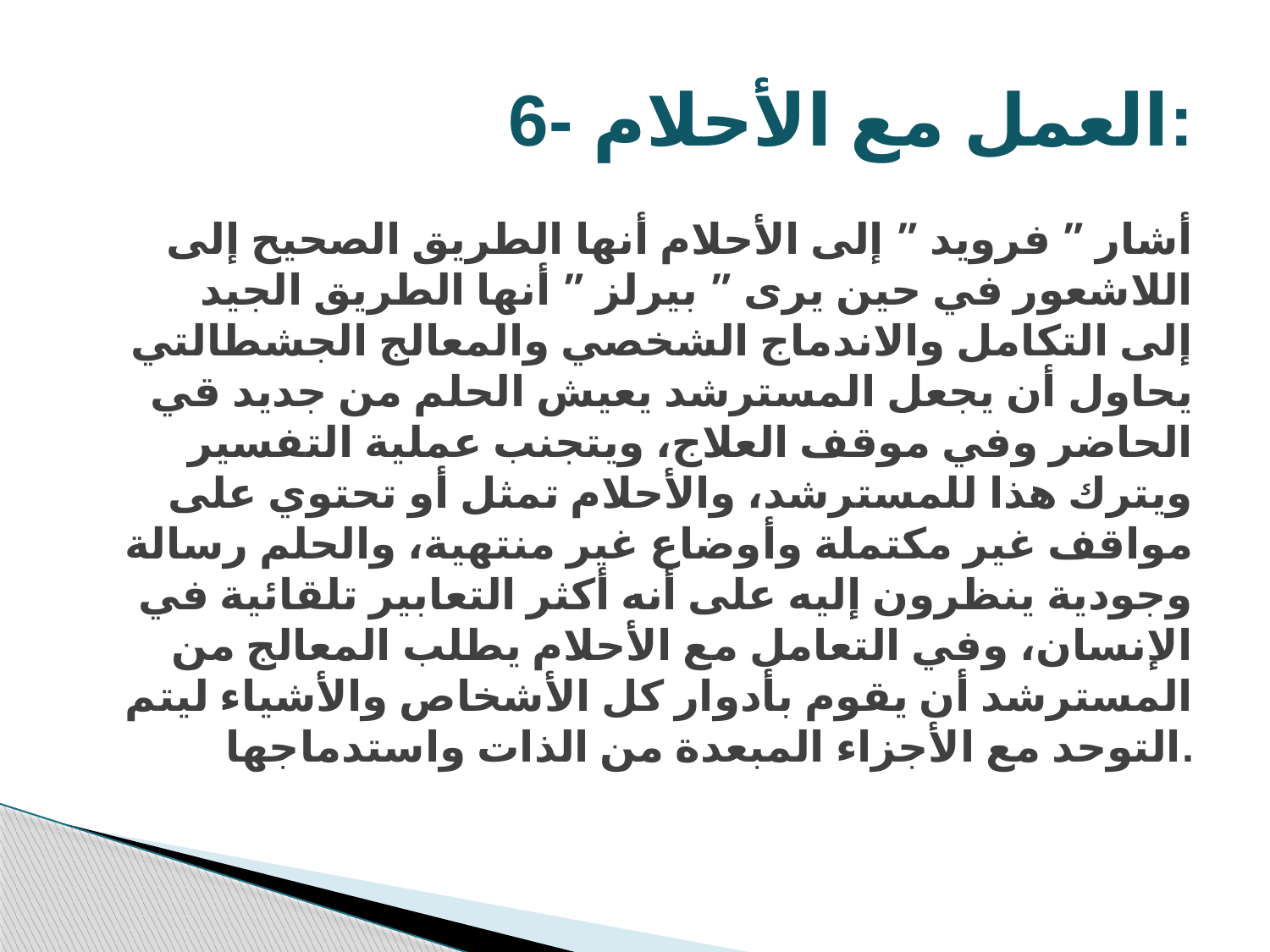

# 6- العمل مع الأحلام:
أشار ” فرويد ” إلى الأحلام أنها الطريق الصحيح إلى اللاشعور في حين يرى ” بيرلز ” أنها الطريق الجيد إلى التكامل والاندماج الشخصي والمعالج الجشطالتي يحاول أن يجعل المسترشد يعيش الحلم من جديد قي الحاضر وفي موقف العلاج، ويتجنب عملية التفسير ويترك هذا للمسترشد، والأحلام تمثل أو تحتوي على مواقف غير مكتملة وأوضاع غير منتهية، والحلم رسالة وجودية ينظرون إليه على أنه أكثر التعابير تلقائية في الإنسان، وفي التعامل مع الأحلام يطلب المعالج من المسترشد أن يقوم بأدوار كل الأشخاص والأشياء ليتم التوحد مع الأجزاء المبعدة من الذات واستدماجها.